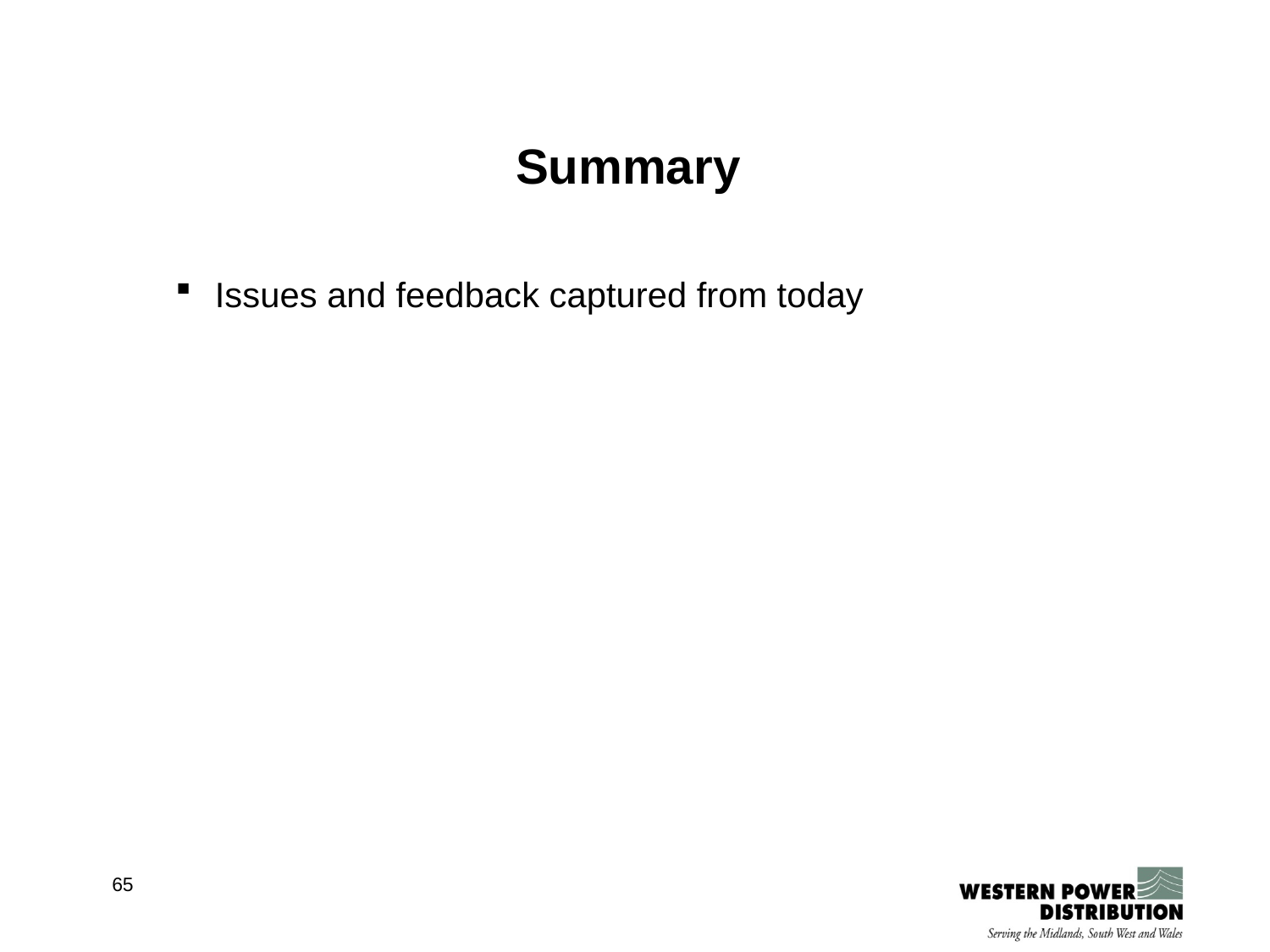

# Summary
Issues and feedback captured from today
65